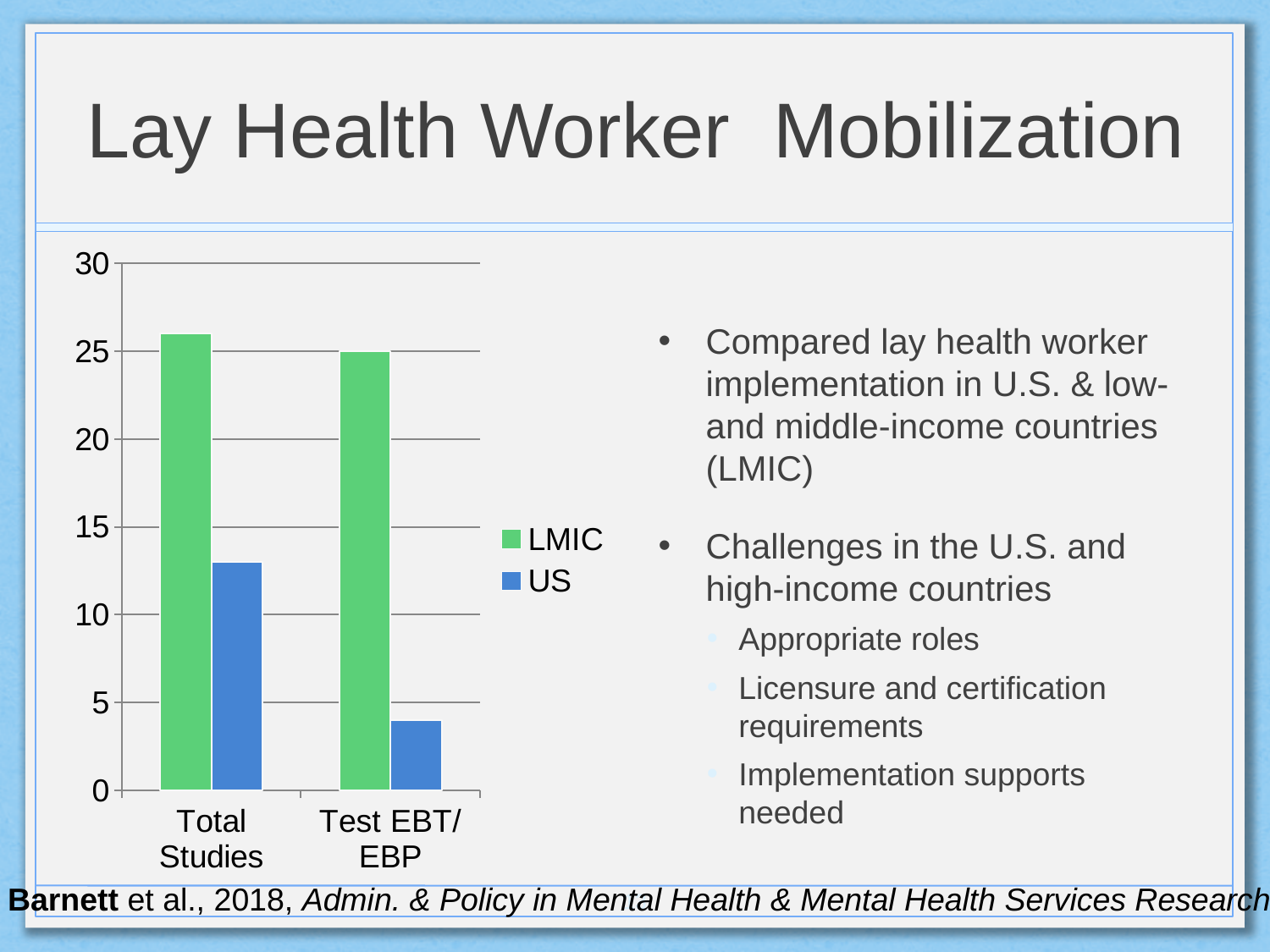

# Lay Health Worker  Mobilization

### Chart

| Category | LMIC | US |
|---|---|---|
| Total Studies | 26.0 | 13.0 |
| Test EBT/ EBP | 25.0 | 4.0 |
Compared lay health worker implementation in U.S. & low- and middle-income countries (LMIC)
Challenges in the U.S. and high-income countries
Appropriate roles
Licensure and certification requirements
Implementation supports needed

Barnett et al., 2018, Admin. & Policy in Mental Health & Mental Health Services Research
13